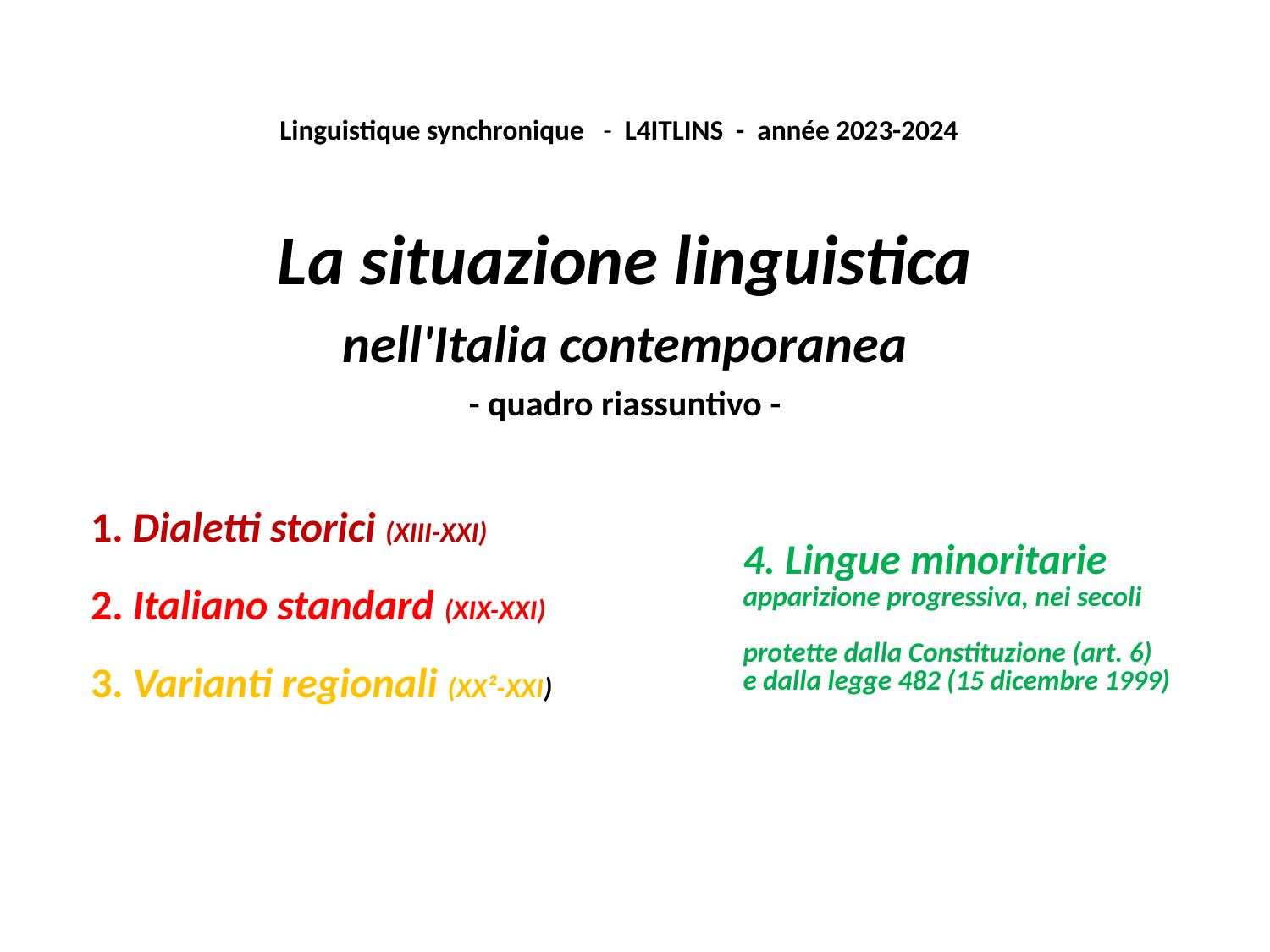

# Linguistique synchronique   -  L4ITLINS  -  année 2023-2024
La situazione linguistica
nell'Italia contemporanea
- quadro riassuntivo -

| 1. Dialetti storici (XIII-XXI) 2. Italiano standard (XIX-XXI) 3. Varianti regionali (XX²-XXI) | 4. Lingue minoritarie apparizione progressiva, nei secoli protette dalla Constituzione (art. 6) e dalla legge 482 (15 dicembre 1999) |
| --- | --- |